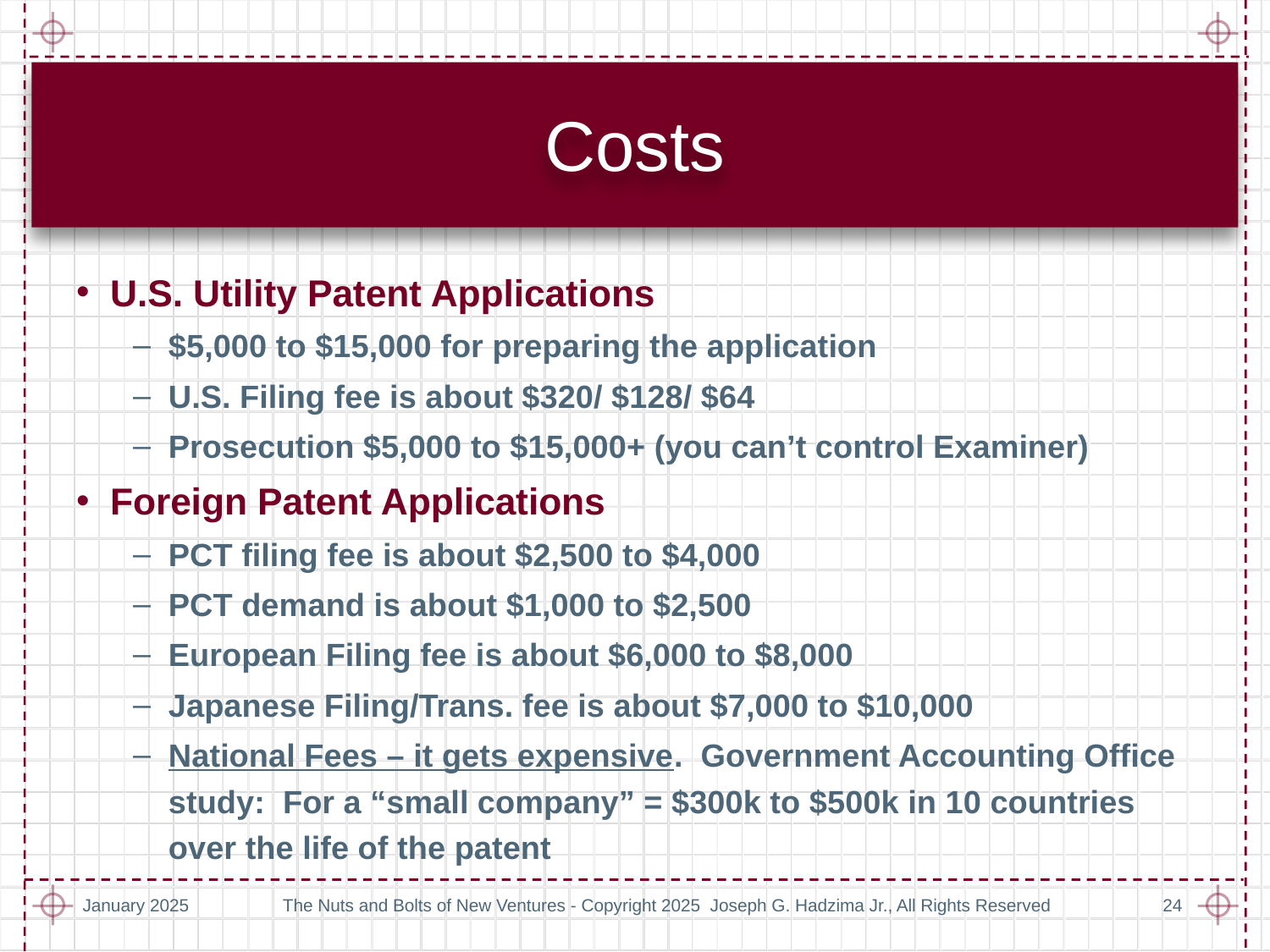

# Costs
U.S. Utility Patent Applications
$5,000 to $15,000 for preparing the application
U.S. Filing fee is about $320/ $128/ $64
Prosecution $5,000 to $15,000+ (you can’t control Examiner)
Foreign Patent Applications
PCT filing fee is about $2,500 to $4,000
PCT demand is about $1,000 to $2,500
European Filing fee is about $6,000 to $8,000
Japanese Filing/Trans. fee is about $7,000 to $10,000
National Fees – it gets expensive.  Government Accounting Office study:  For a “small company” = $300k to $500k in 10 countries over the life of the patent
January 2025
The Nuts and Bolts of New Ventures - Copyright 2025  Joseph G. Hadzima Jr., All Rights Reserved
24